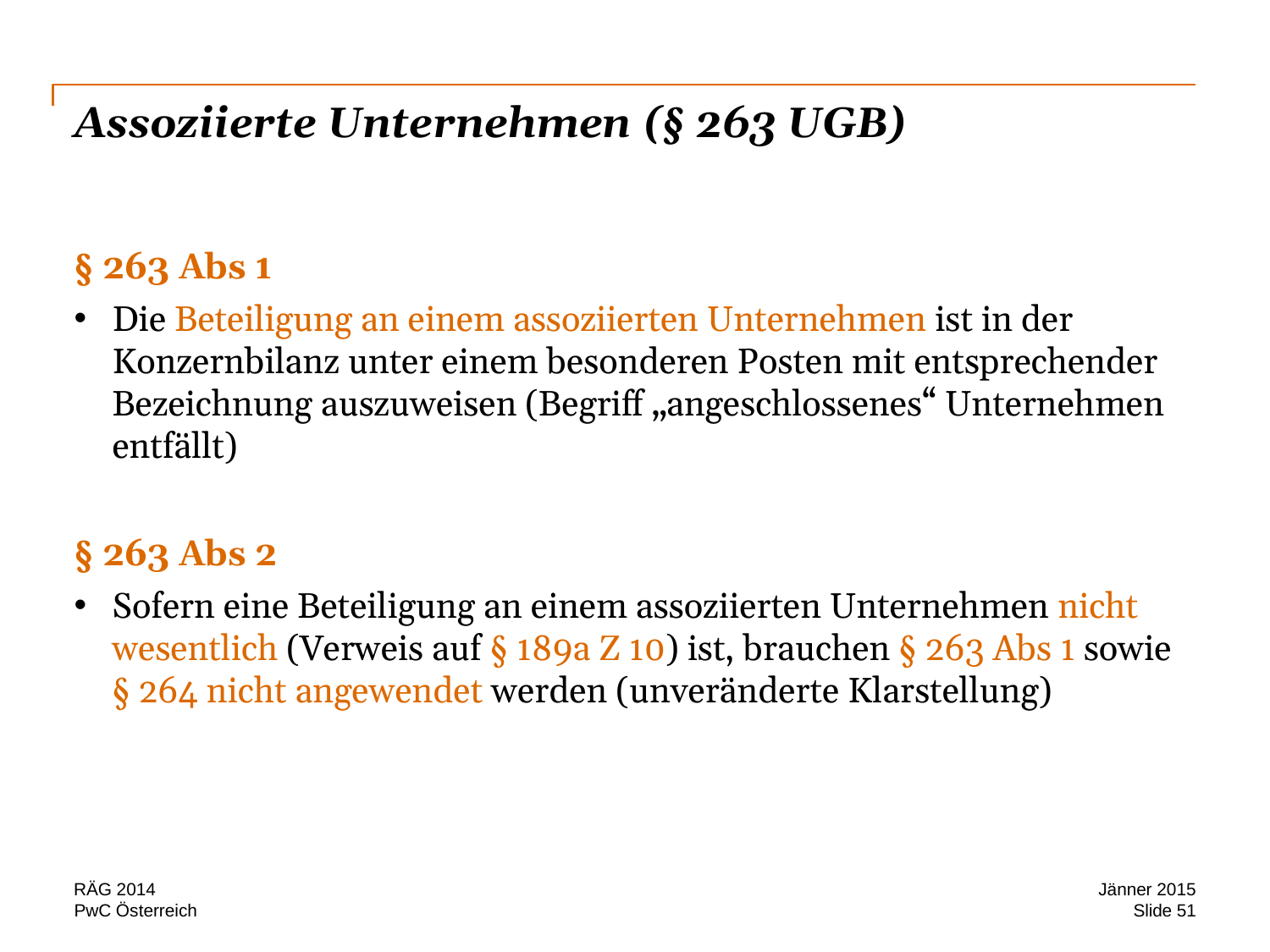

# Assoziierte Unternehmen (§ 263 UGB)
§ 263 Abs 1
Die Beteiligung an einem assoziierten Unternehmen ist in der Konzernbilanz unter einem besonderen Posten mit entsprechender Bezeichnung auszuweisen (Begriff „angeschlossenes“ Unternehmen entfällt)

§ 263 Abs 2
Sofern eine Beteiligung an einem assoziierten Unternehmen nicht wesentlich (Verweis auf § 189a Z 10) ist, brauchen § 263 Abs 1 sowie § 264 nicht angewendet werden (unveränderte Klarstellung)
RÄG 2014
Jänner 2015

Slide 51